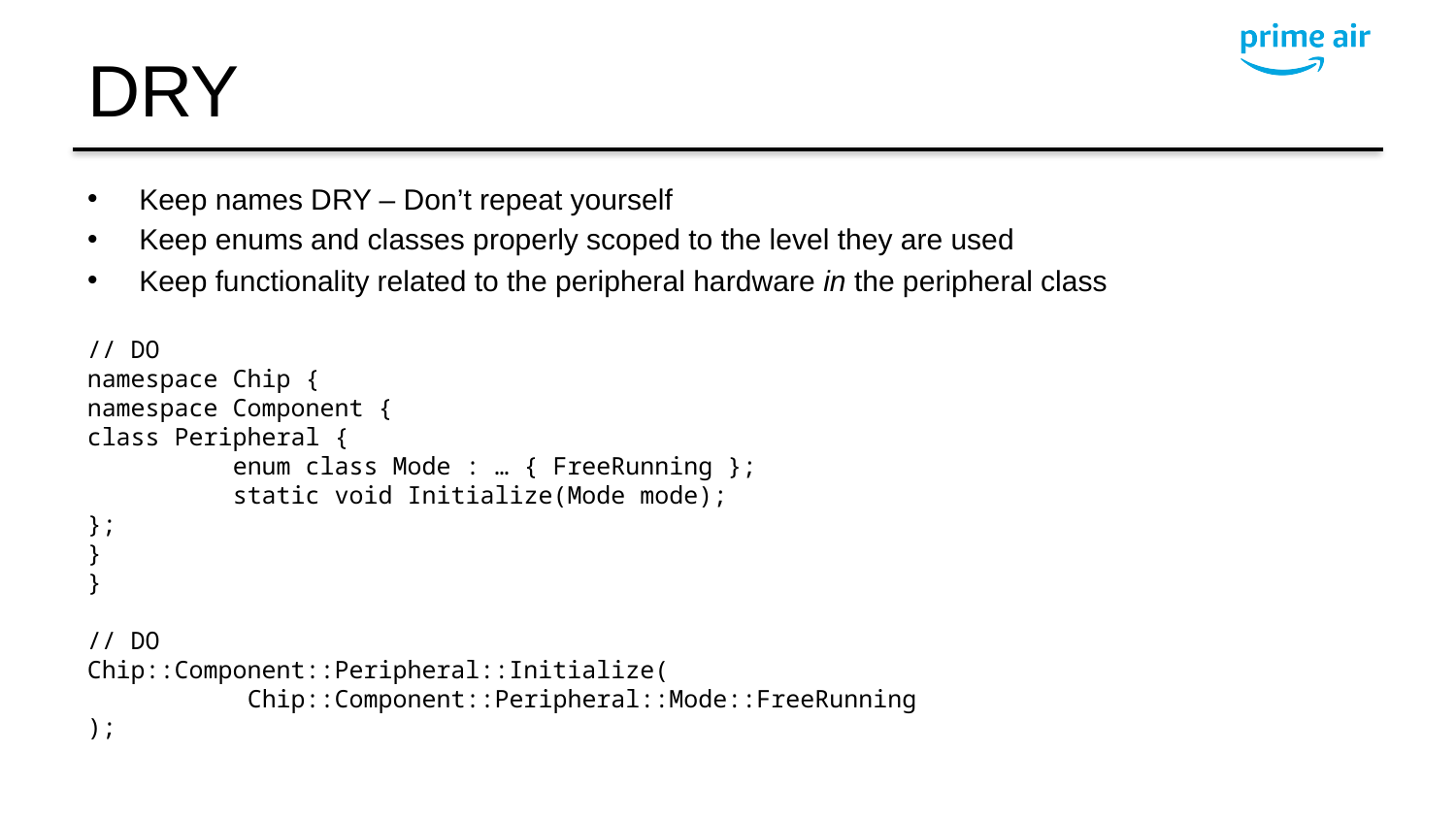

# DRY
Keep names DRY – Don’t repeat yourself
Keep enums and classes properly scoped to the level they are used
Keep functionality related to the peripheral hardware in the peripheral class
// DO
namespace Chip {
namespace Component {
class Peripheral {
	enum class Mode : … { FreeRunning };
	static void Initialize(Mode mode);
};
}
}

// DO
Chip::Component::Peripheral::Initialize(
	 Chip::Component::Peripheral::Mode::FreeRunning
);